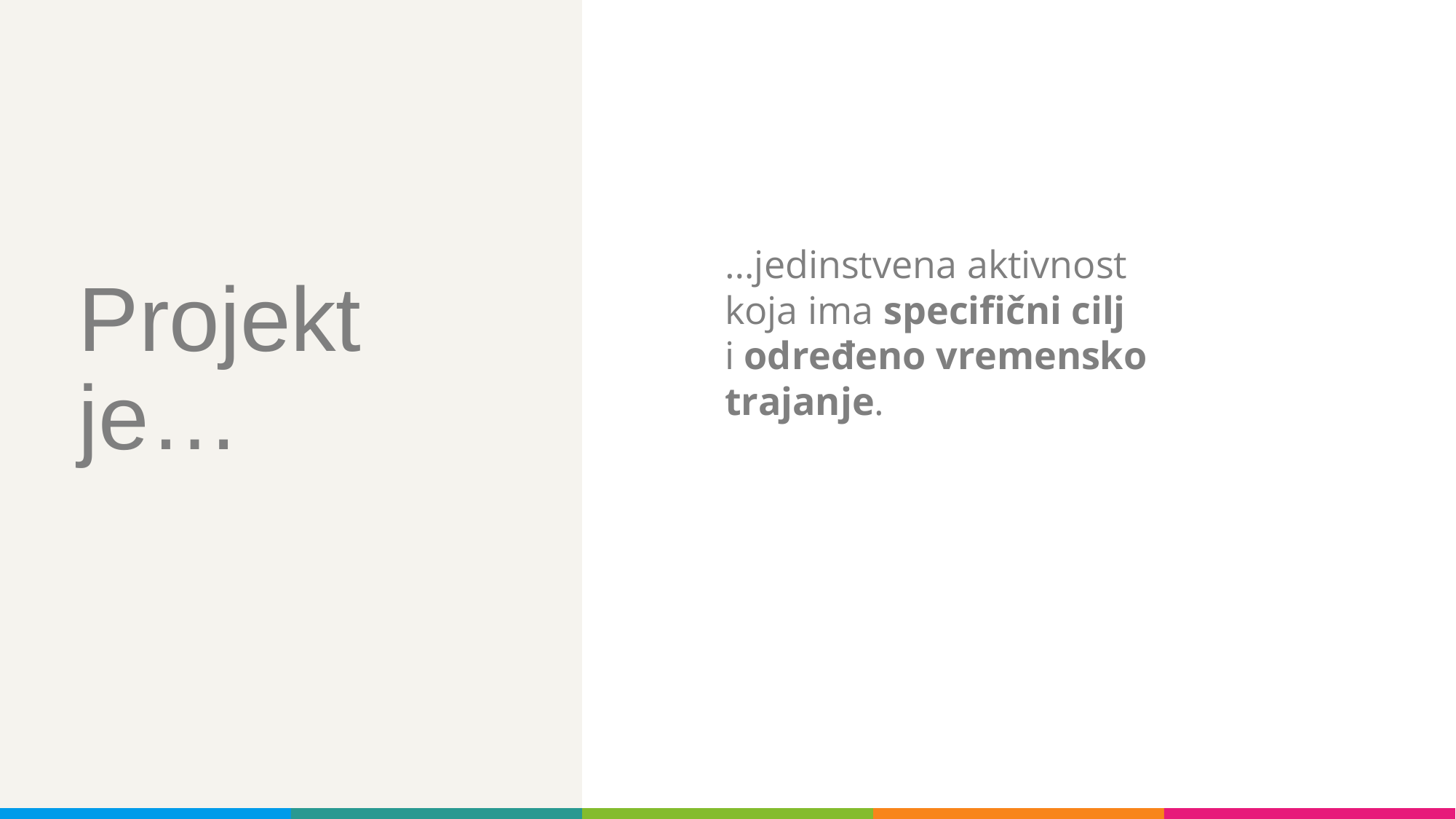

…jedinstvena aktivnost
koja ima specifični cilj
i određeno vremensko trajanje.
# Projekt je…